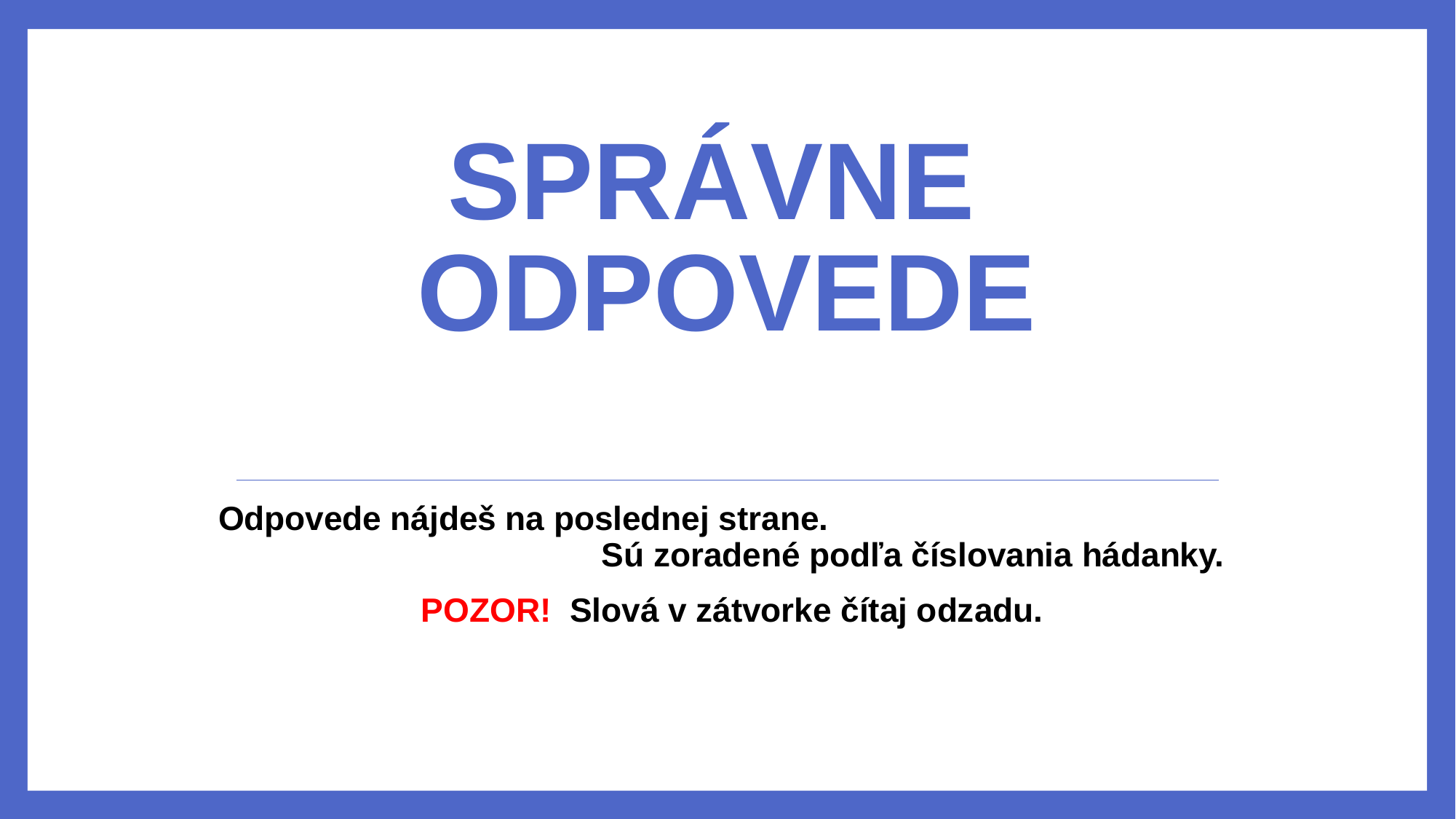

# Správne  odpovede
Odpovede nájdeš na poslednej strane.                                                                                      Sú zoradené podľa číslovania hádanky.
 POZOR!  Slová v zátvorke čítaj odzadu.